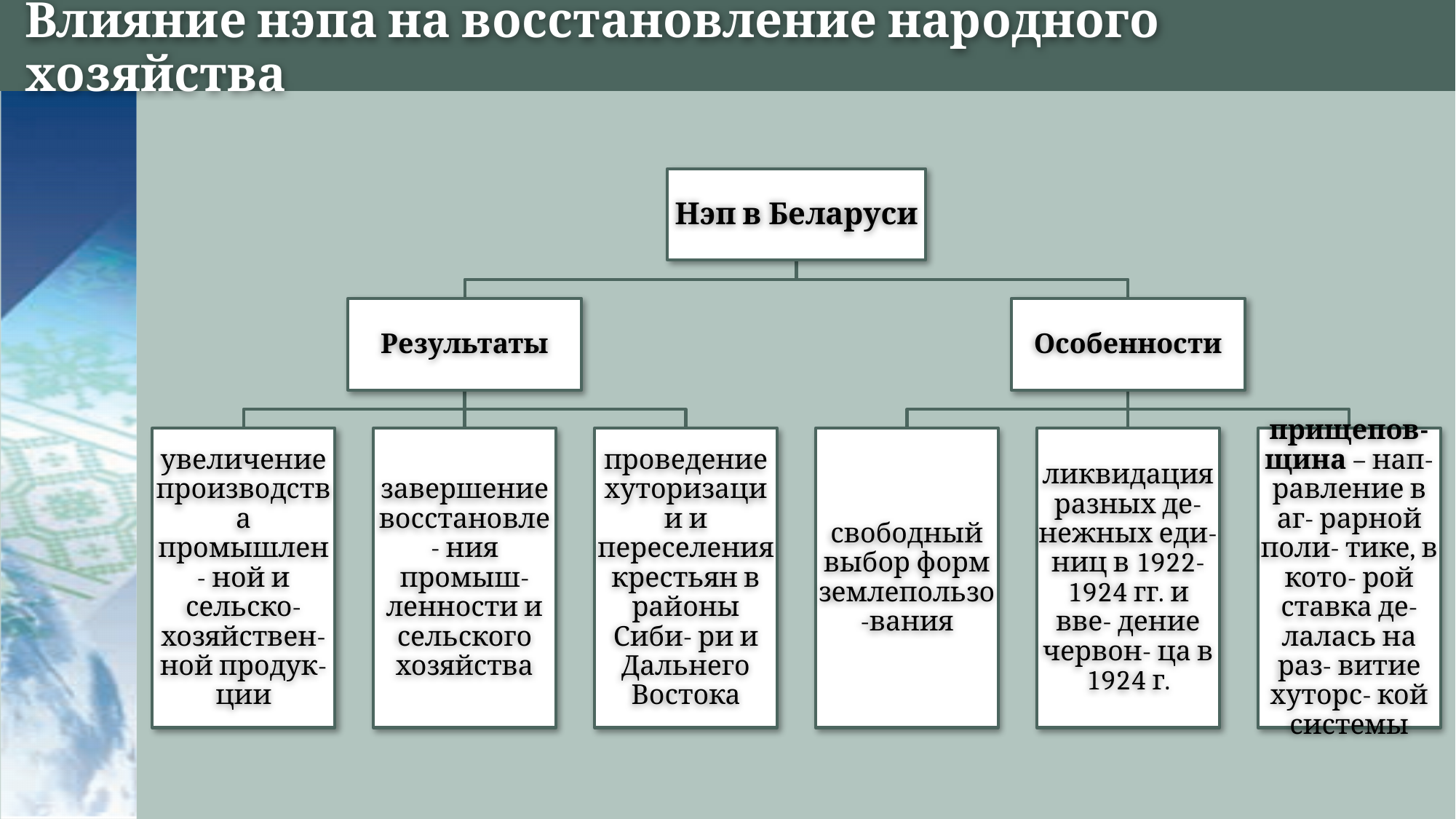

# Влияние нэпа на восстановление народного хозяйства

Нэп в Беларуси

Результаты

Особенности

увеличение производства промышлен- ной и сельско- хозяйствен- ной продук- ции

завершение восстановле- ния промыш- ленности и сельского хозяйства

проведение хуторизации и переселения крестьян в районы Сиби- ри и Дальнего Востока

свободный выбор форм землепользо-вания

ликвидация разных де- нежных еди- ниц в 1922- 1924 гг. и вве- дение червон- ца в 1924 г.

прищепов- щина – нап- равление в аг- рарной поли- тике, в кото- рой ставка де- лалась на раз- витие хуторс- кой системы